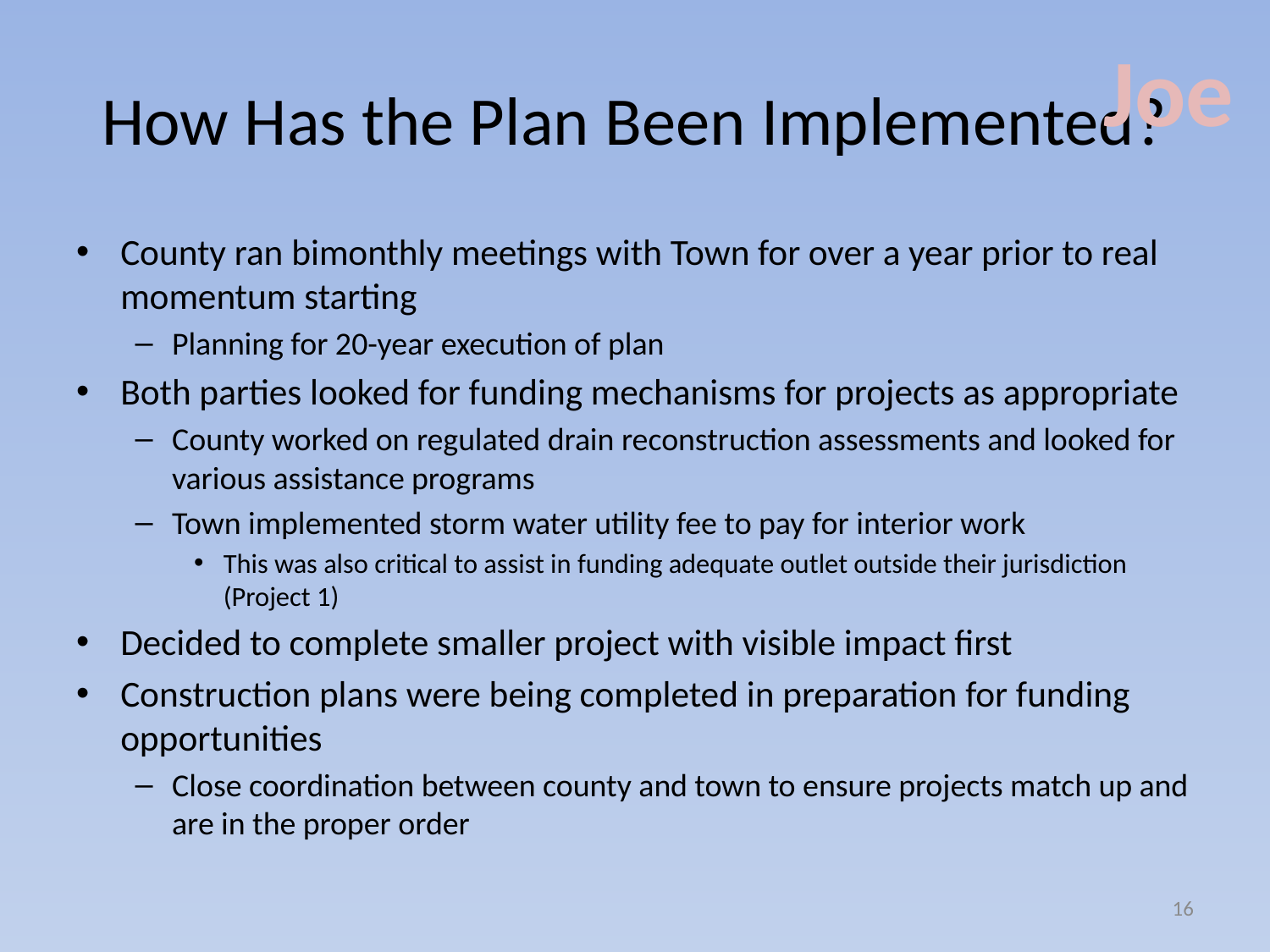

Joe
# How Has the Plan Been Implemented?
County ran bimonthly meetings with Town for over a year prior to real momentum starting
Planning for 20-year execution of plan
Both parties looked for funding mechanisms for projects as appropriate
County worked on regulated drain reconstruction assessments and looked for various assistance programs
Town implemented storm water utility fee to pay for interior work
This was also critical to assist in funding adequate outlet outside their jurisdiction (Project 1)
Decided to complete smaller project with visible impact first
Construction plans were being completed in preparation for funding opportunities
Close coordination between county and town to ensure projects match up and are in the proper order

16